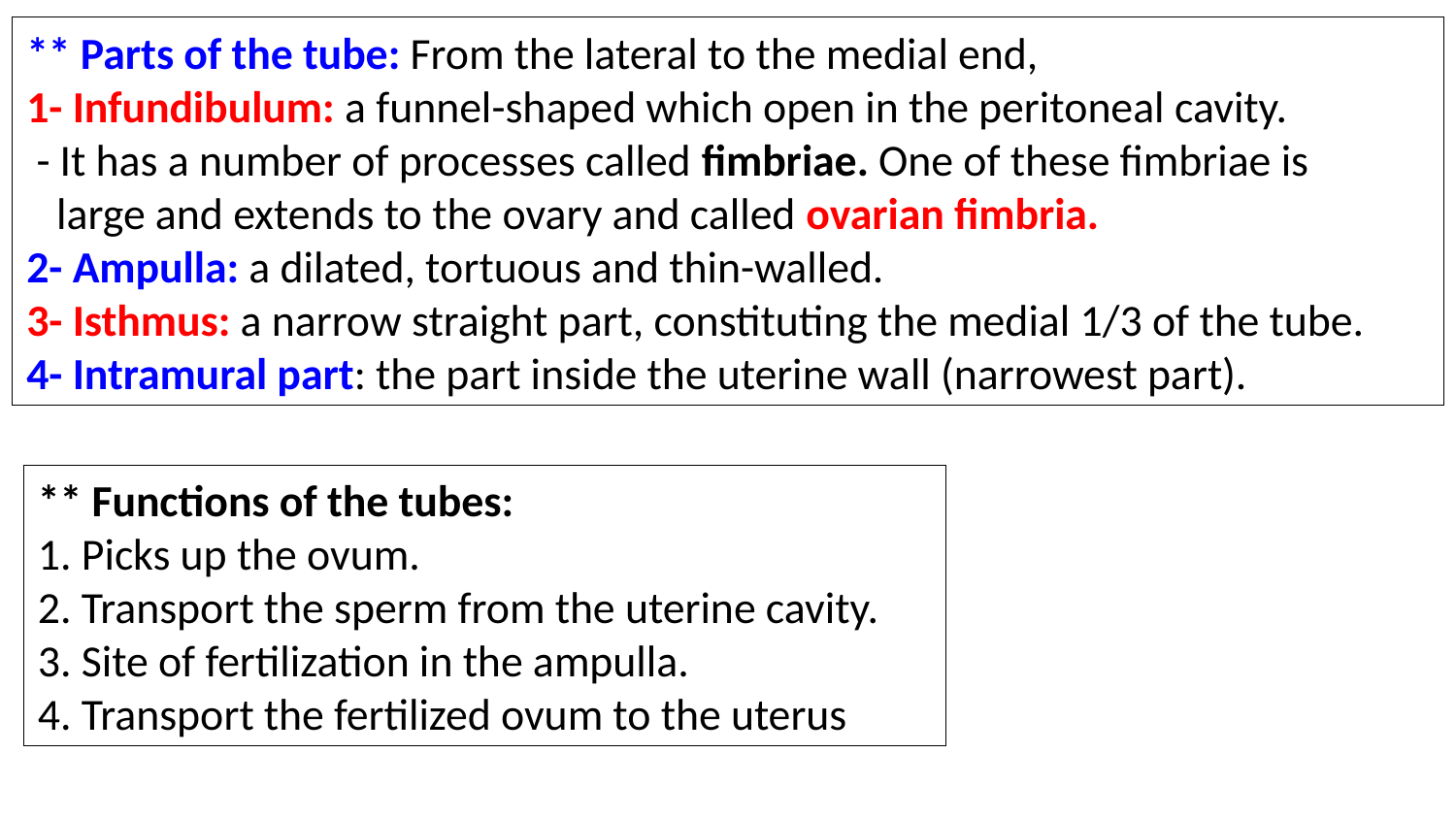

** Parts of the tube: From the lateral to the medial end,
1- Infundibulum: a funnel-shaped which open in the peritoneal cavity.
 - It has a number of processes called fimbriae. One of these fimbriae is
   large and extends to the ovary and called ovarian fimbria.
2- Ampulla: a dilated, tortuous and thin-walled.
3- Isthmus: a narrow straight part, constituting the medial 1/3 of the tube.
4- Intramural part: the part inside the uterine wall (narrowest part).
** Functions of the tubes:
1. Picks up the ovum.
2. Transport the sperm from the uterine cavity.
3. Site of fertilization in the ampulla.
4. Transport the fertilized ovum to the uterus